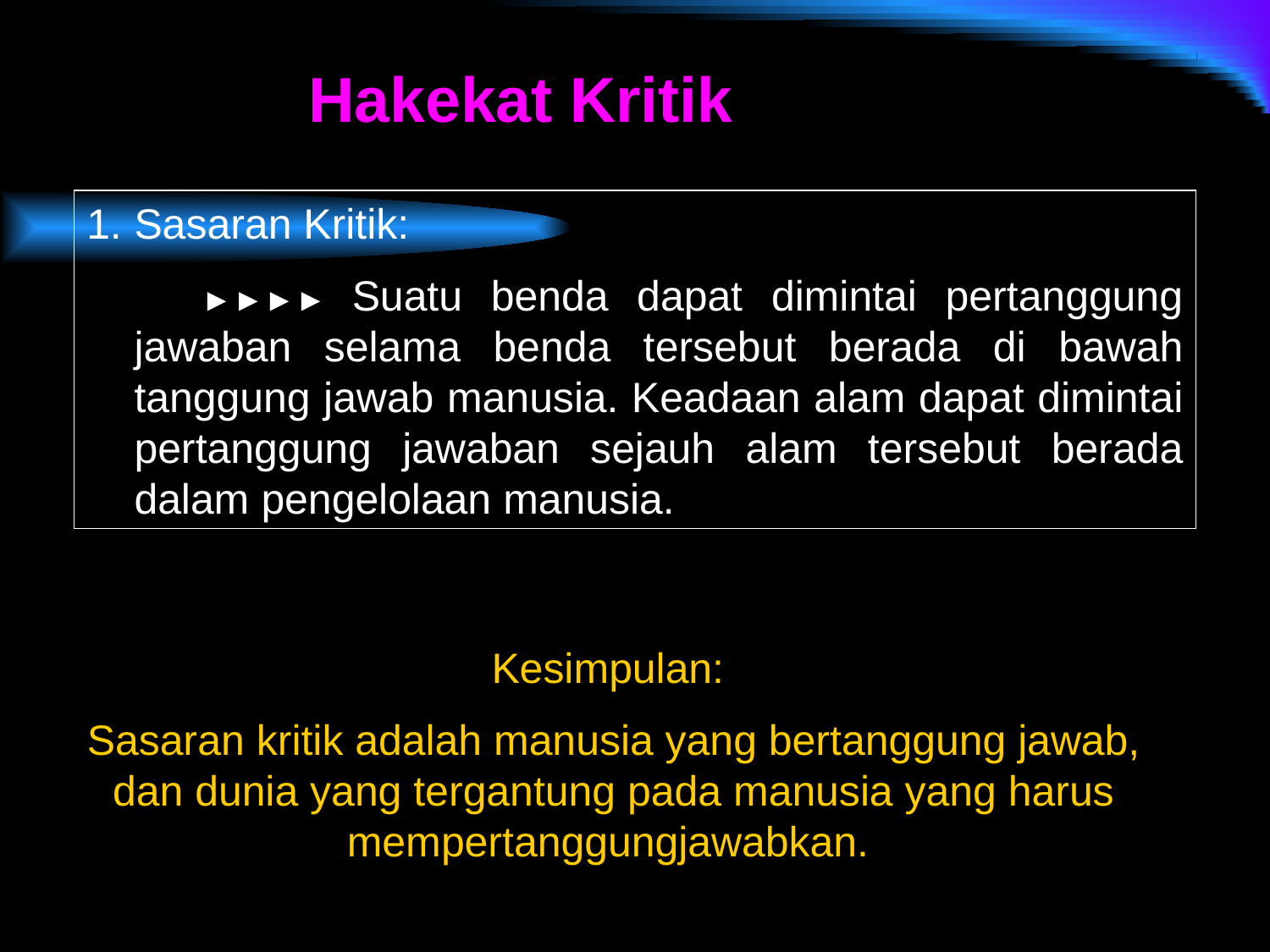

Hakekat Kritik
Sasaran Kritik:
    ►►►► Suatu benda dapat dimintai pertanggung jawaban selama benda tersebut berada di bawah tanggung jawab manusia. Keadaan alam dapat dimintai pertanggung jawaban sejauh alam tersebut berada dalam pengelolaan manusia.
Kesimpulan:
Sasaran kritik adalah manusia yang bertanggung jawab, dan dunia yang tergantung pada manusia yang harus mempertanggungjawabkan.